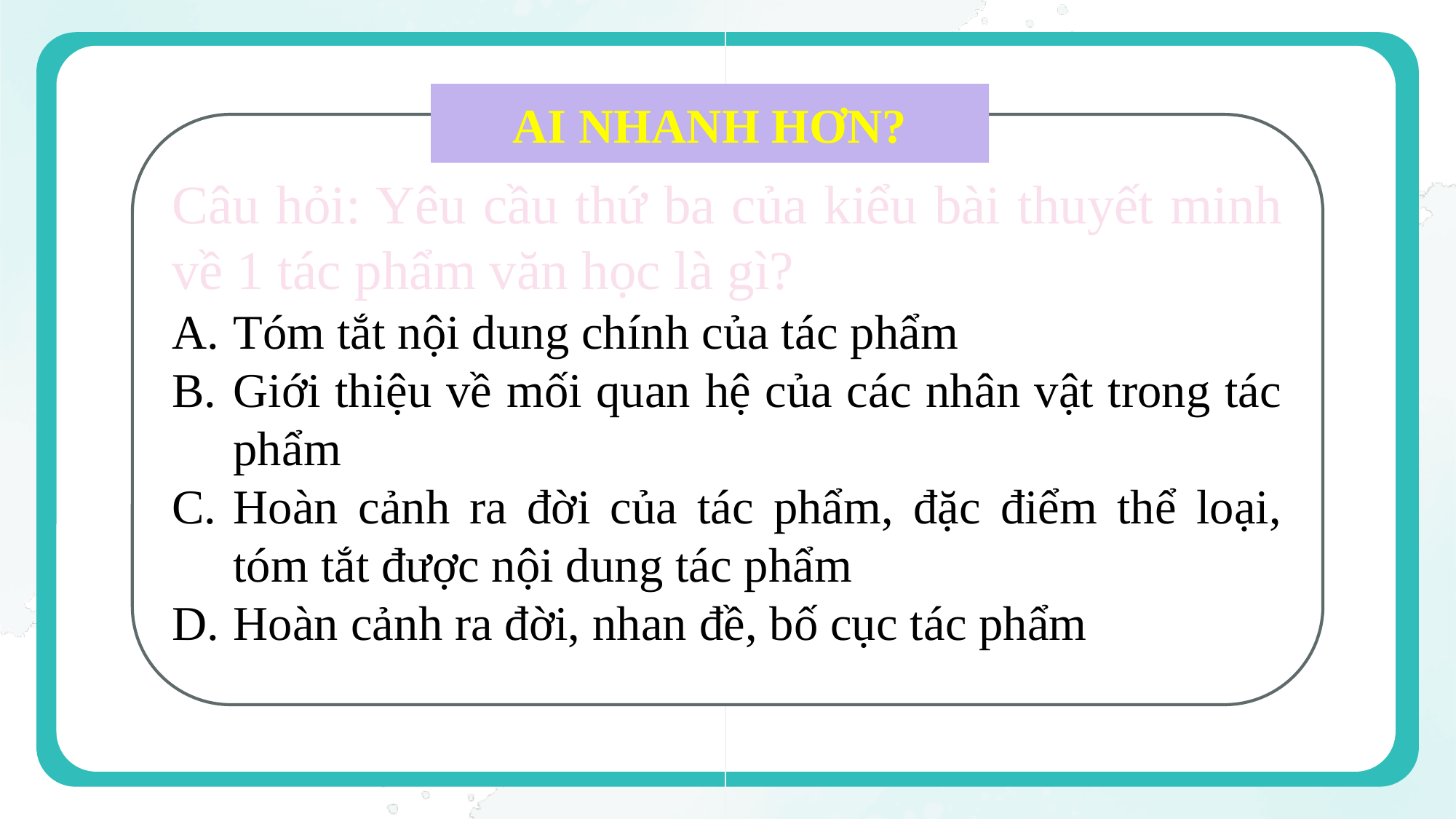

#
AI NHANH HƠN?
Câu hỏi: Yêu cầu thứ ba của kiểu bài thuyết minh về 1 tác phẩm văn học là gì?
Tóm tắt nội dung chính của tác phẩm
Giới thiệu về mối quan hệ của các nhân vật trong tác phẩm
Hoàn cảnh ra đời của tác phẩm, đặc điểm thể loại, tóm tắt được nội dung tác phẩm
Hoàn cảnh ra đời, nhan đề, bố cục tác phẩm